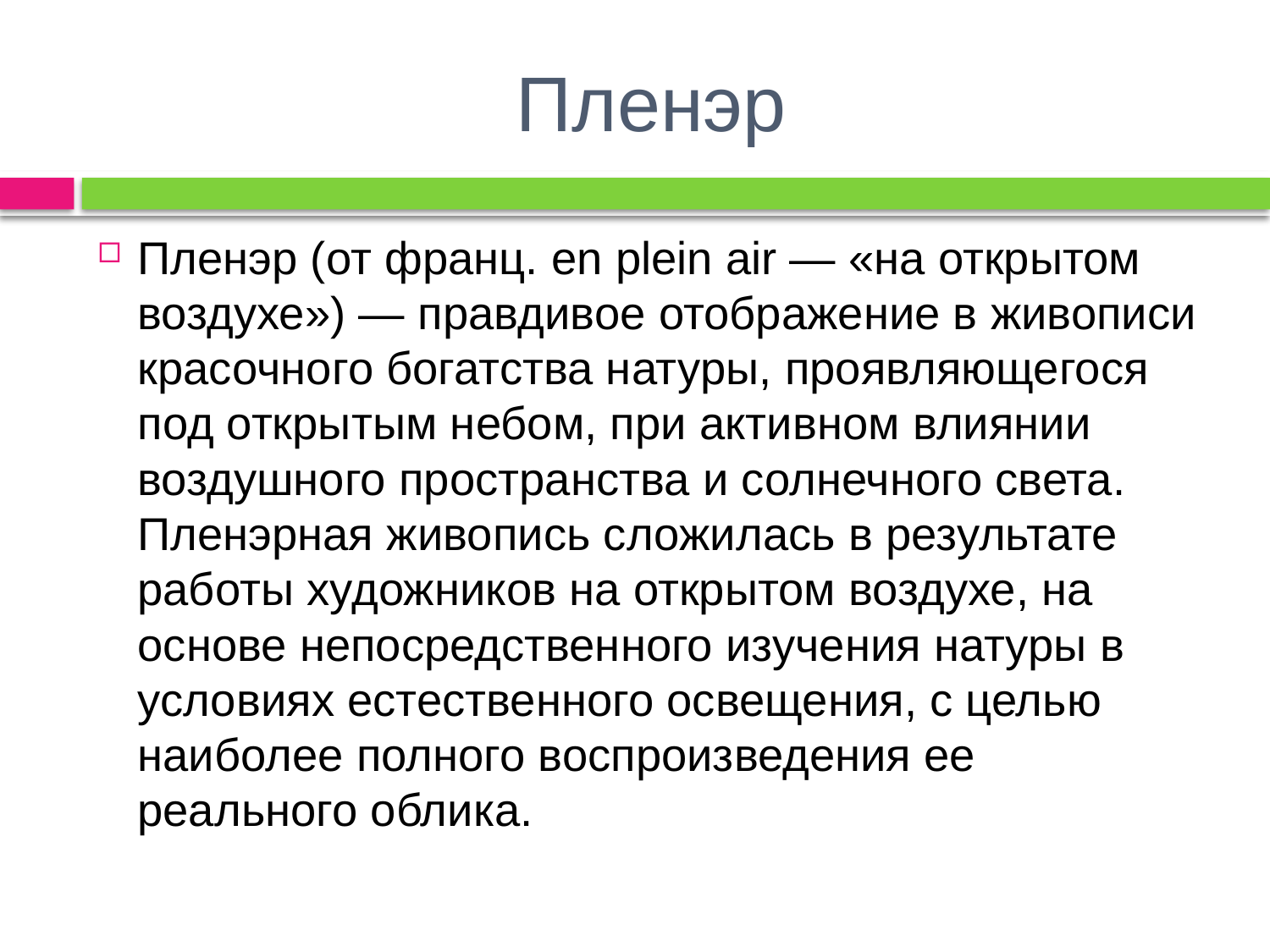

# Пленэр
Пленэр (от франц. en plein air — «на открытом воздухе») — правдивое отображение в живописи красочного богатства натуры, проявляющегося под открытым небом, при активном влиянии воздушного пространства и солнечного света. Пленэрная живопись сложилась в результате работы художников на открытом воздухе, на основе непосредственного изучения натуры в условиях естественного освещения, с целью наиболее полного воспроизведения ее реального облика.